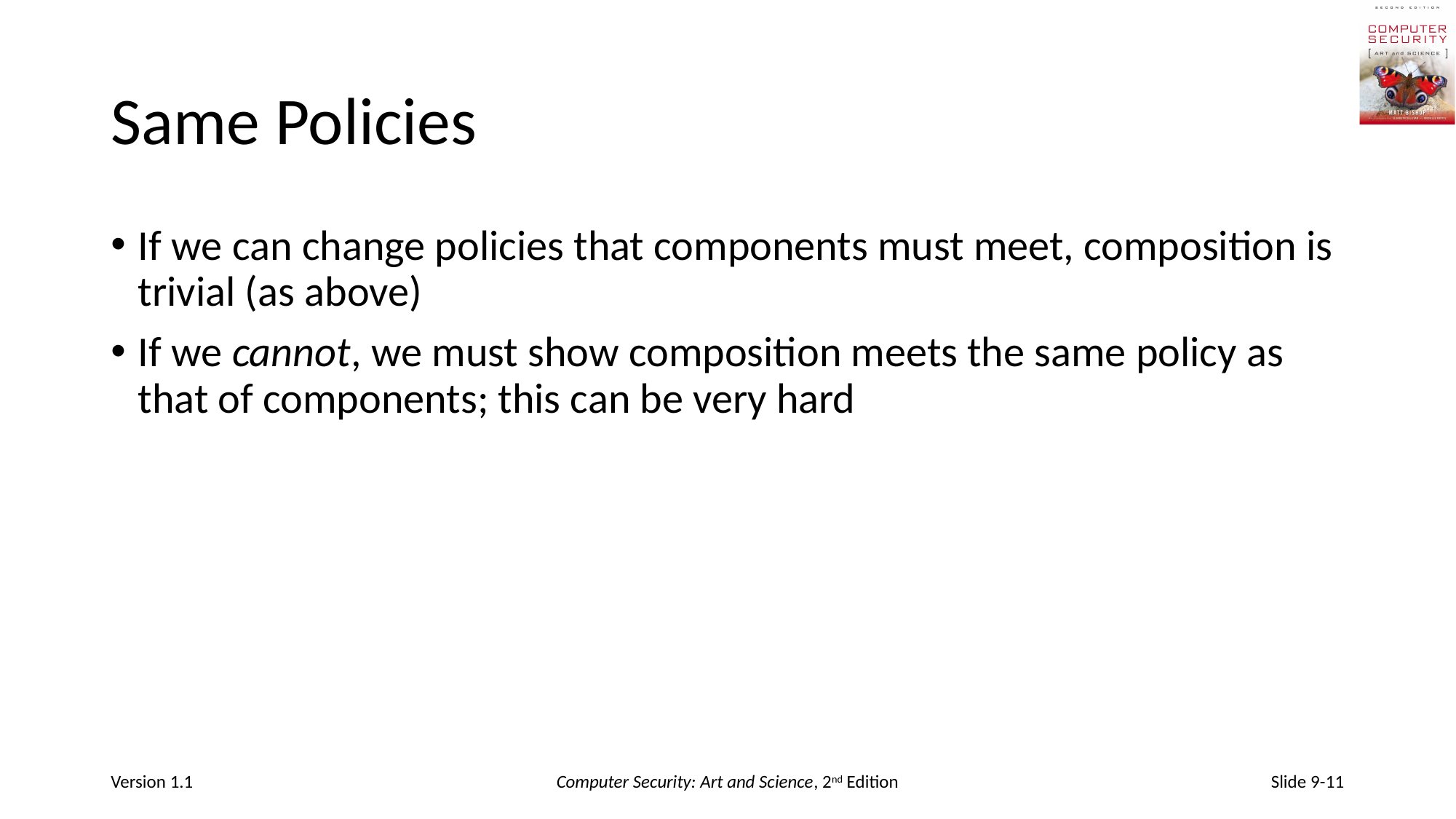

# Same Policies
If we can change policies that components must meet, composition is trivial (as above)
If we cannot, we must show composition meets the same policy as that of components; this can be very hard
Version 1.1
Computer Security: Art and Science, 2nd Edition
Slide 9-11